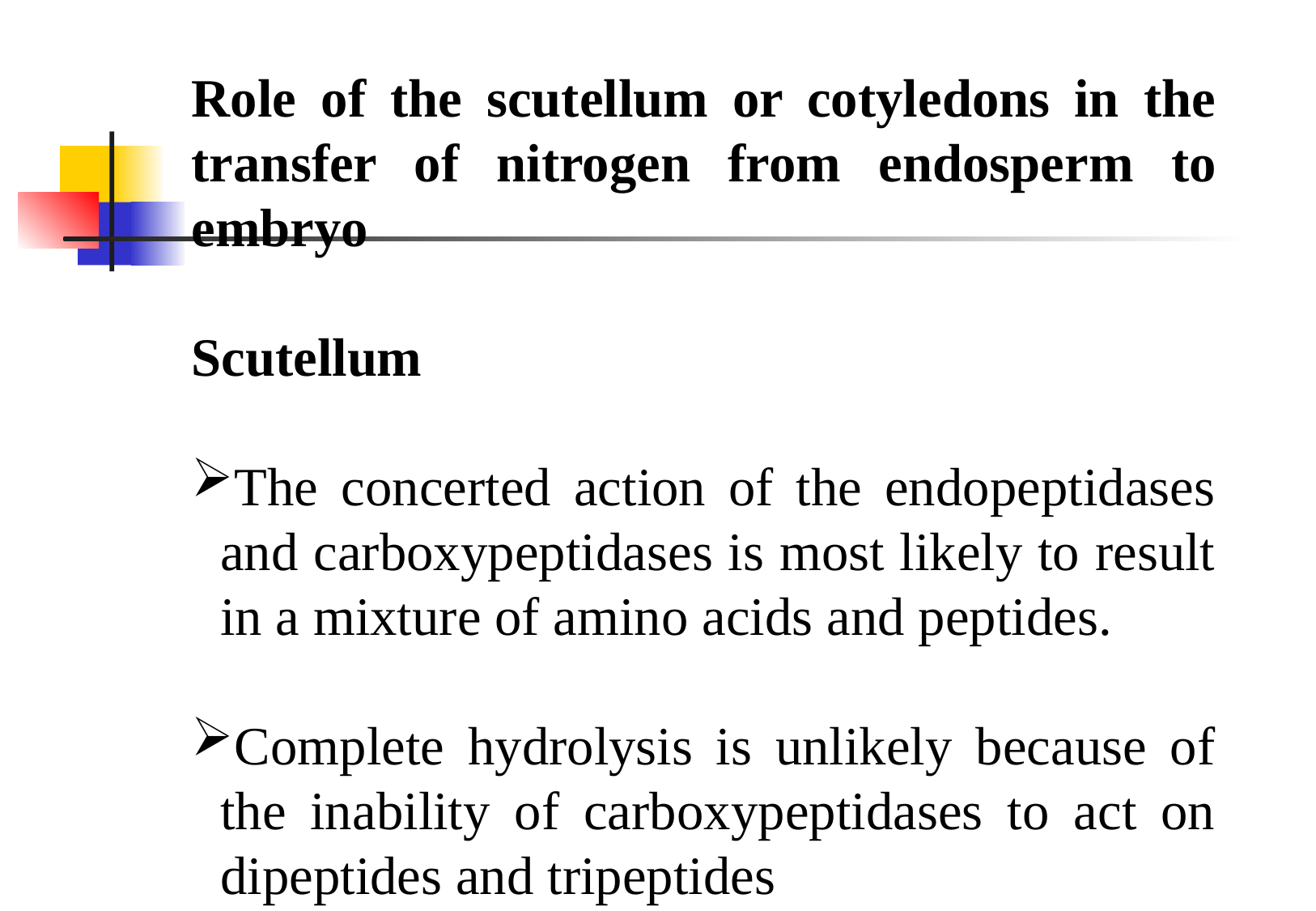

Role of the scutellum or cotyledons in the transfer of nitrogen from endosperm to embryo

Scutellum

The concerted action of the endopeptidases and carboxypeptidases is most likely to result in a mixture of amino acids and peptides.

Complete hydrolysis is unlikely because of the inability of carboxypeptidases to act on dipeptides and tripeptides